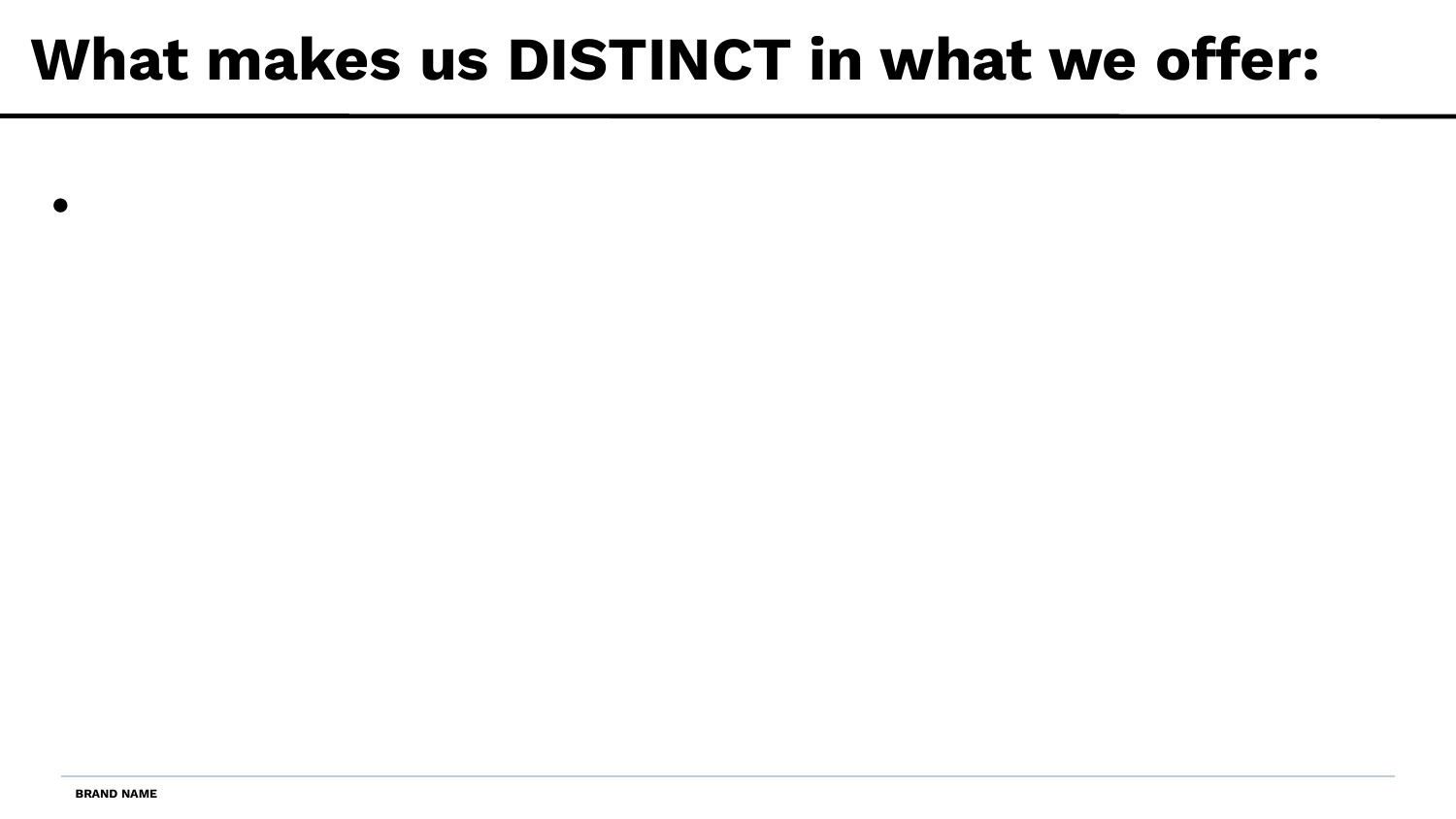

What makes us DISTINCT in what we offer:

BRAND NAME